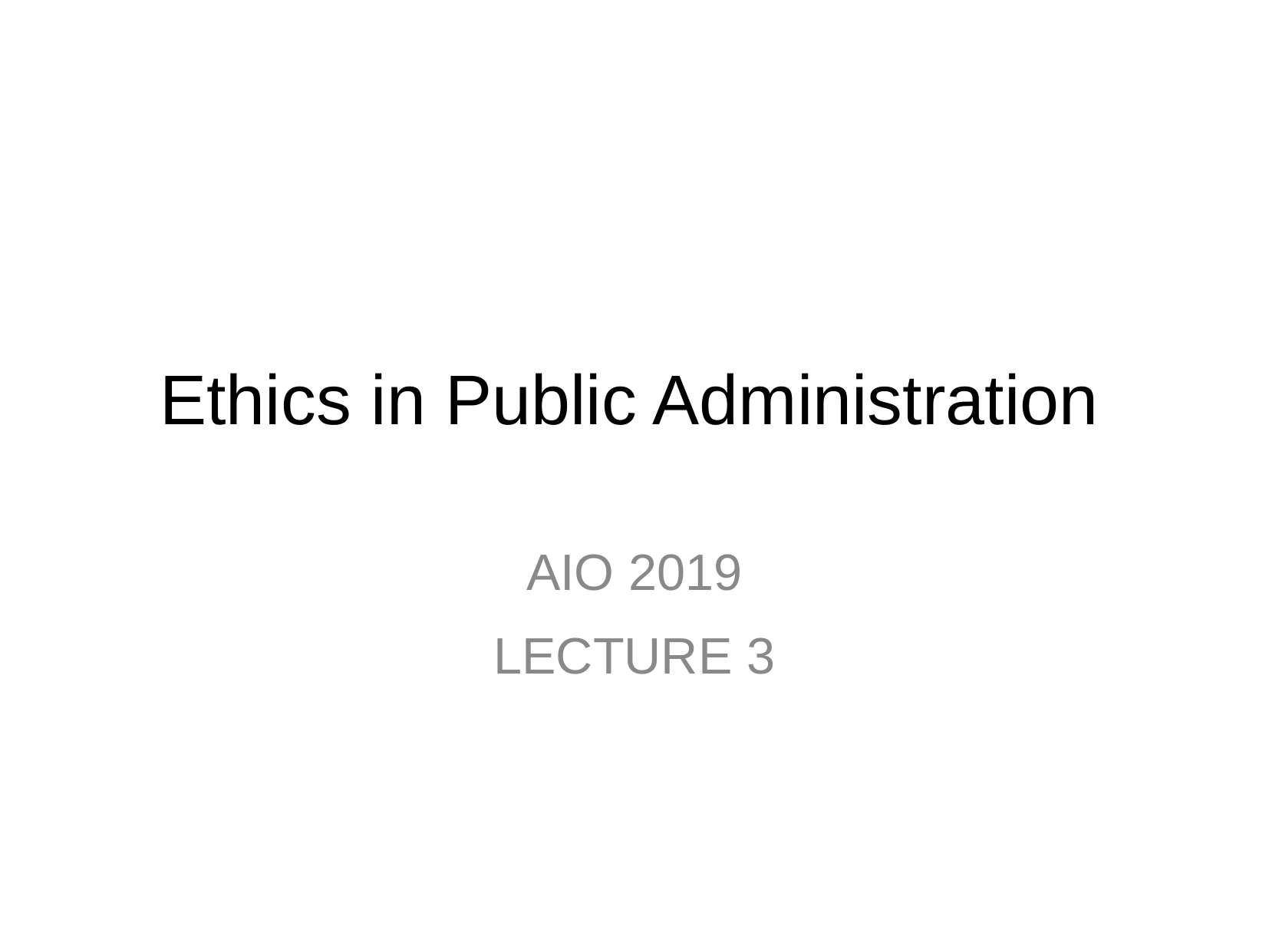

# Ethics in Public Administration
AIO 2019
LECTURE 3